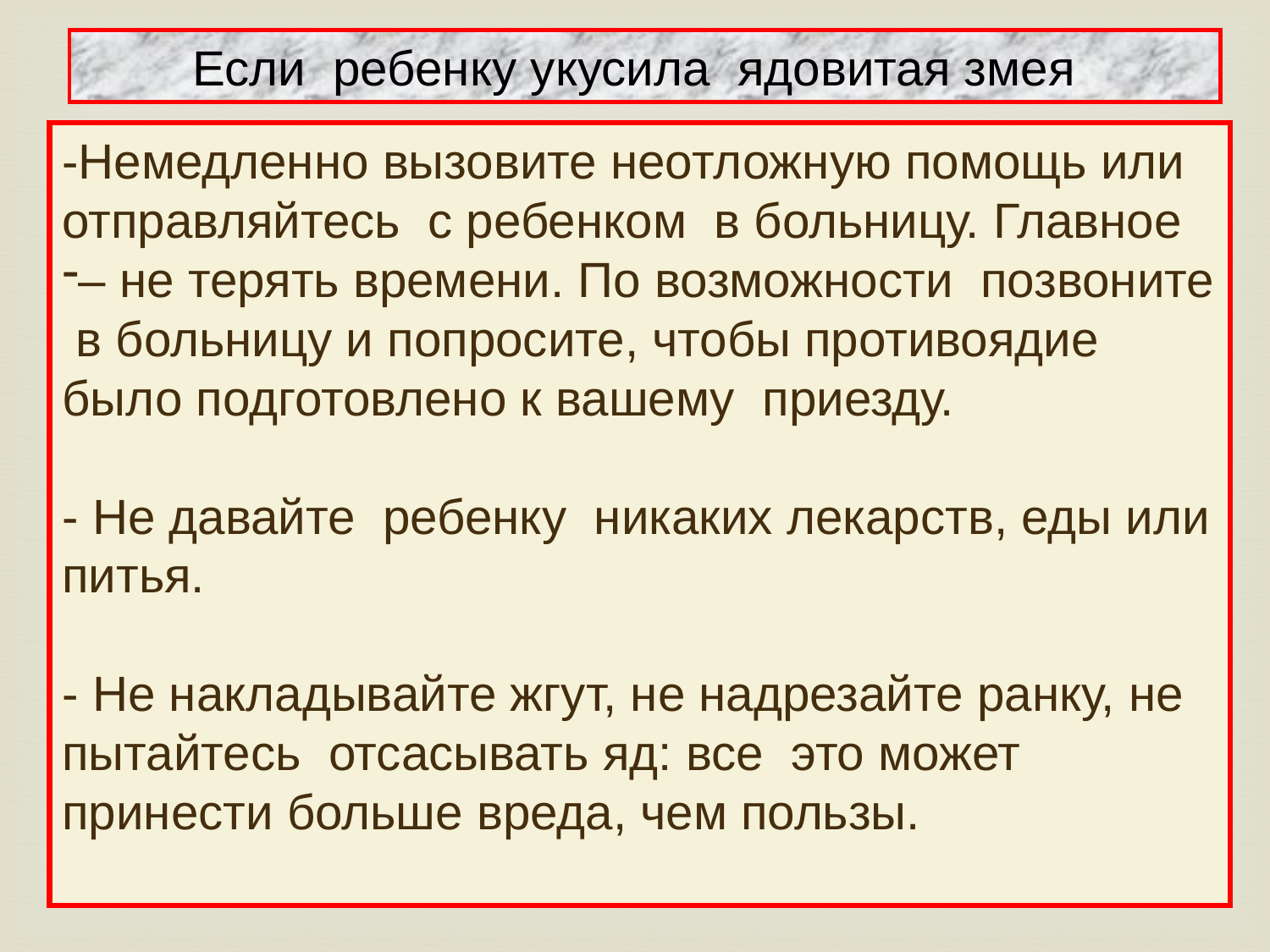

Если  ребенку укусила  ядовитая змея
-Немедленно вызовите неотложную помощь или отправляйтесь  с ребенком  в больницу. Главное
– не терять времени. По возможности  позвоните  в больницу и попросите, чтобы противоядие было подготовлено к вашему  приезду.

- Не давайте  ребенку  никаких лекарств, еды или питья.

- Не накладывайте жгут, не надрезайте ранку, не пытайтесь  отсасывать яд: все  это может принести больше вреда, чем пользы.